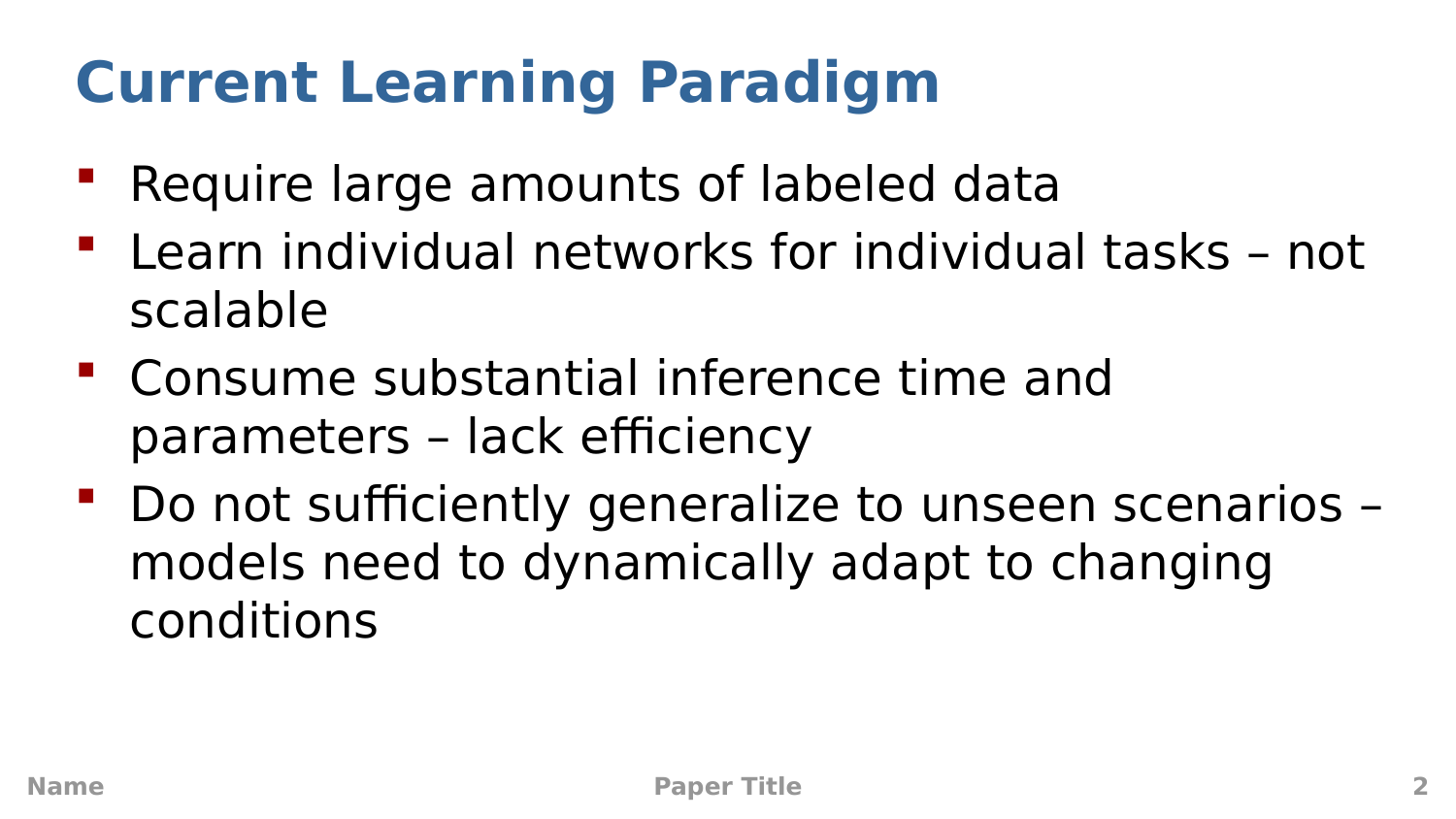

# Current Learning Paradigm
Require large amounts of labeled data
Learn individual networks for individual tasks – not scalable
Consume substantial inference time and parameters – lack efficiency
Do not sufficiently generalize to unseen scenarios – models need to dynamically adapt to changing conditions
2